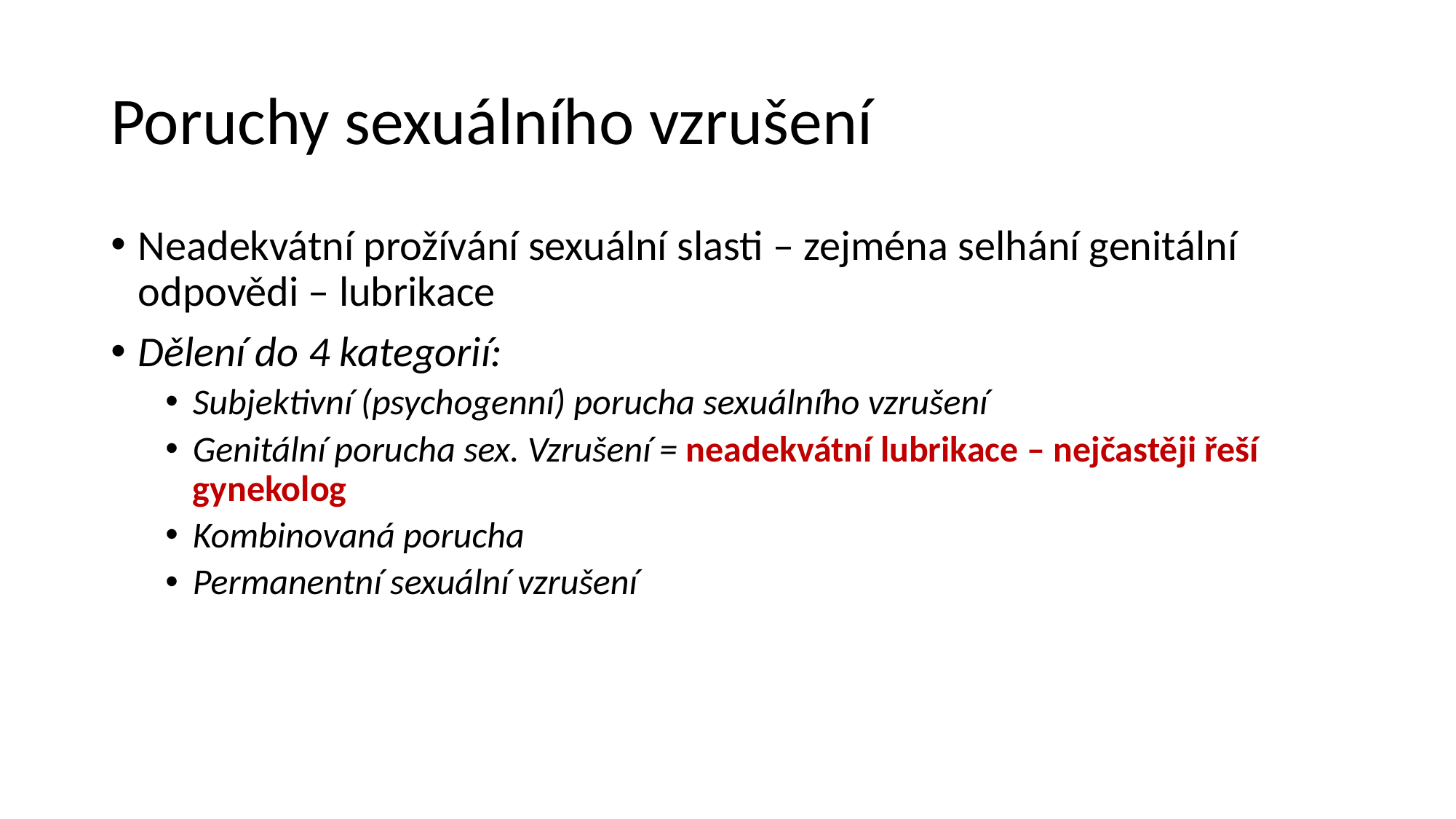

# Poruchy sexuálního vzrušení
Neadekvátní prožívání sexuální slasti – zejména selhání genitální odpovědi – lubrikace
Dělení do 4 kategorií:
Subjektivní (psychogenní) porucha sexuálního vzrušení
Genitální porucha sex. Vzrušení = neadekvátní lubrikace – nejčastěji řeší gynekolog
Kombinovaná porucha
Permanentní sexuální vzrušení